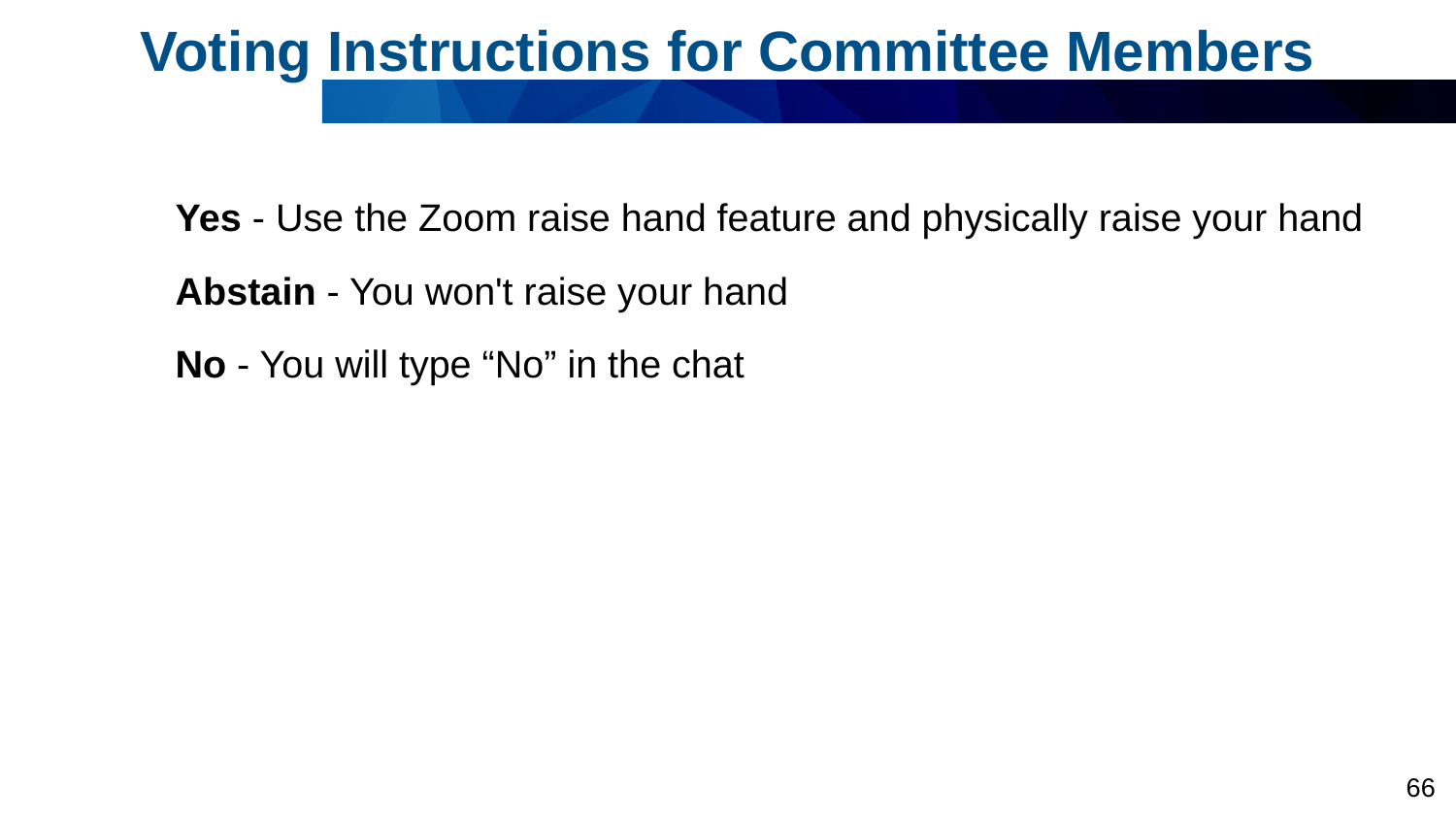

Voting Instructions for Committee Members
Yes - Use the Zoom raise hand feature and physically raise your hand
Abstain - You won't raise your hand
No - You will type “No” in the chat

66